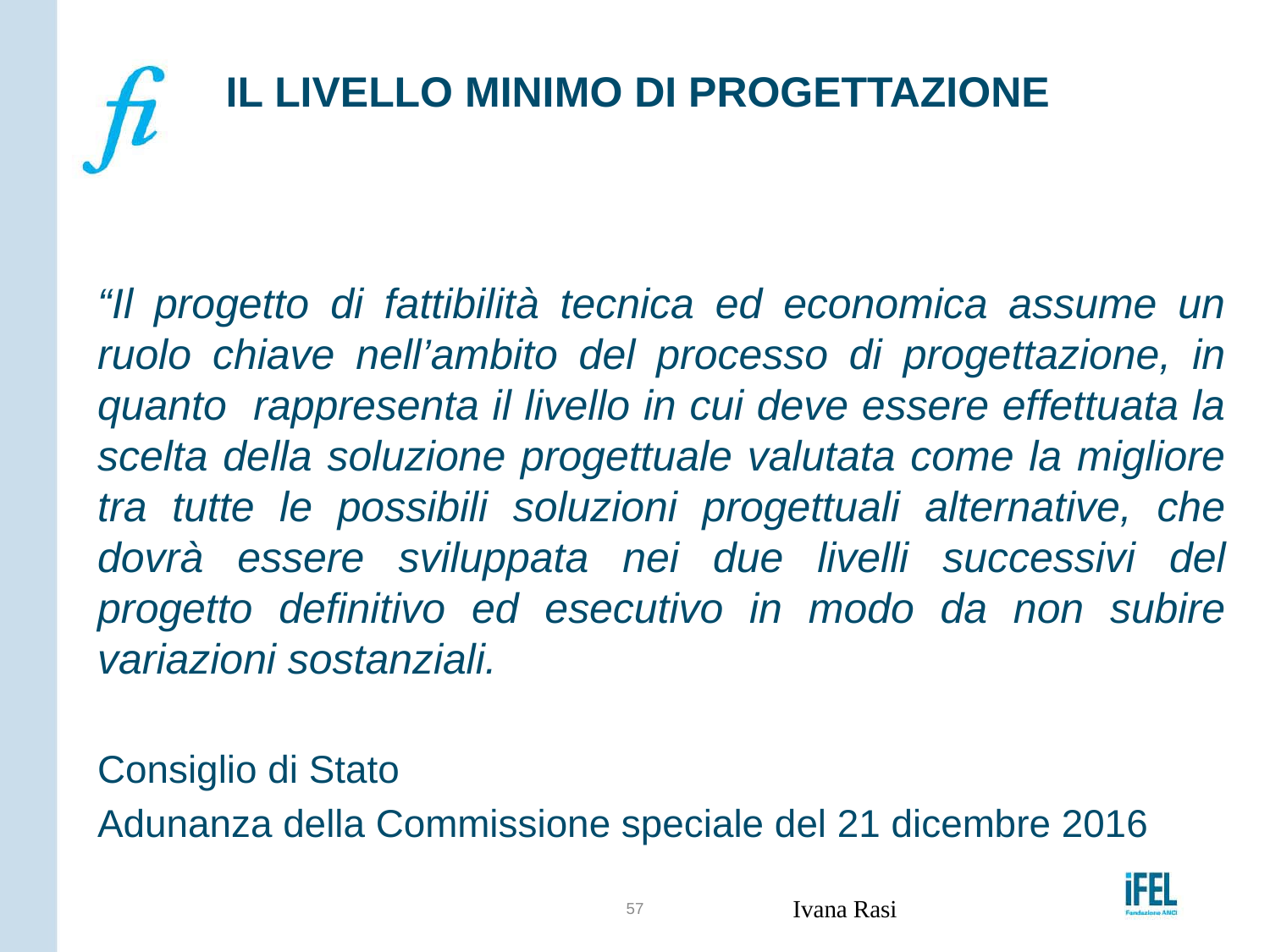

# IL LIVELLO MINIMO DI PROGETTAZIONE

“Il progetto di fattibilità tecnica ed economica assume un ruolo chiave nell’ambito del processo di progettazione, in quanto  rappresenta il livello in cui deve essere effettuata la scelta della soluzione progettuale valutata come la migliore tra tutte le possibili soluzioni progettuali alternative, che dovrà essere sviluppata nei due livelli successivi del progetto definitivo ed esecutivo in modo da non subire variazioni sostanziali.

Consiglio di Stato
Adunanza della Commissione speciale del 21 dicembre 2016
57
Ivana Rasi